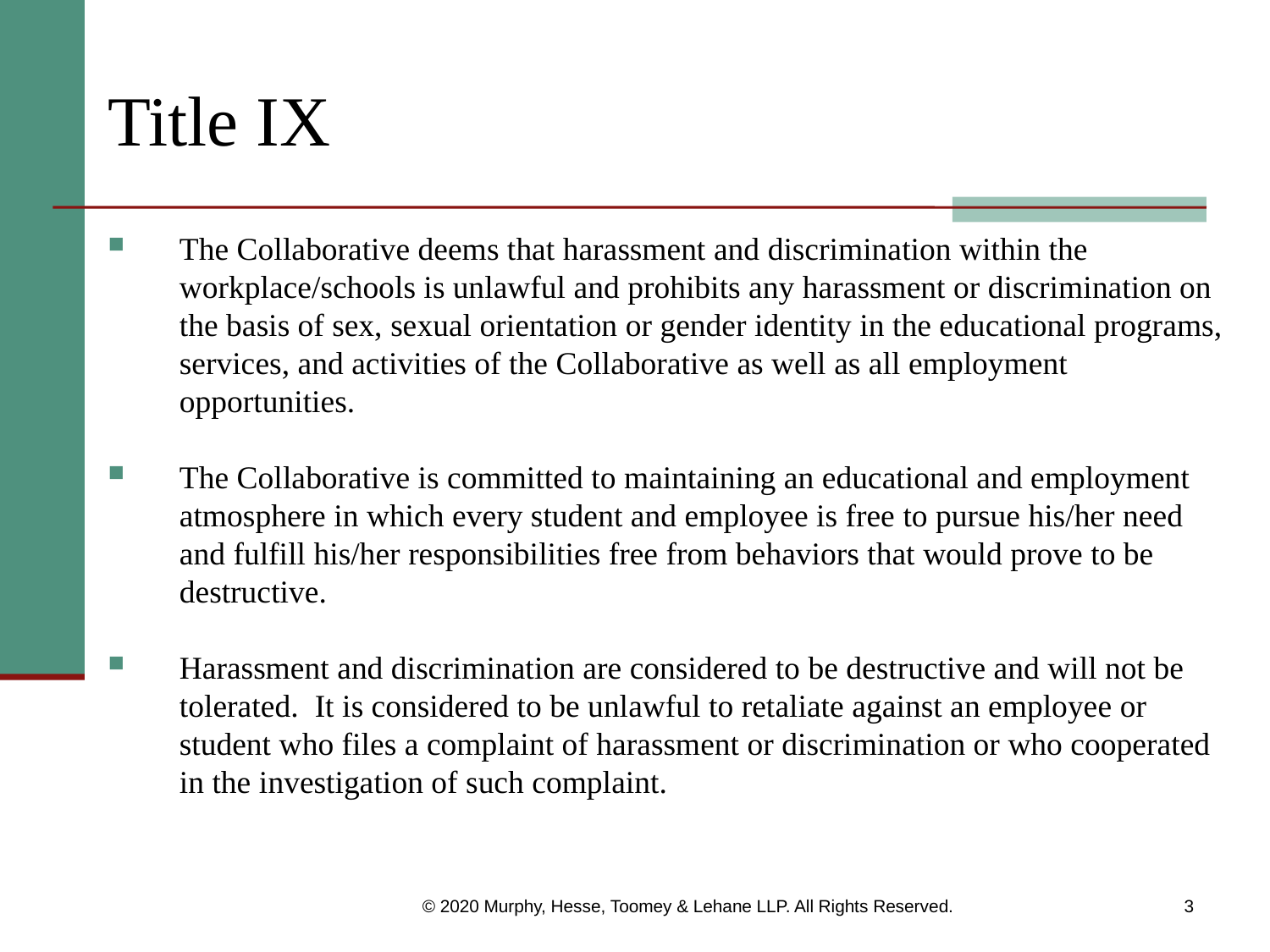

# Title IX
The Collaborative deems that harassment and discrimination within the workplace/schools is unlawful and prohibits any harassment or discrimination on the basis of sex, sexual orientation or gender identity in the educational programs, services, and activities of the Collaborative as well as all employment opportunities.

The Collaborative is committed to maintaining an educational and employment atmosphere in which every student and employee is free to pursue his/her need and fulfill his/her responsibilities free from behaviors that would prove to be destructive.

Harassment and discrimination are considered to be destructive and will not be tolerated.  It is considered to be unlawful to retaliate against an employee or student who files a complaint of harassment or discrimination or who cooperated in the investigation of such complaint.

© 2020 Murphy, Hesse, Toomey & Lehane LLP. All Rights Reserved.
3